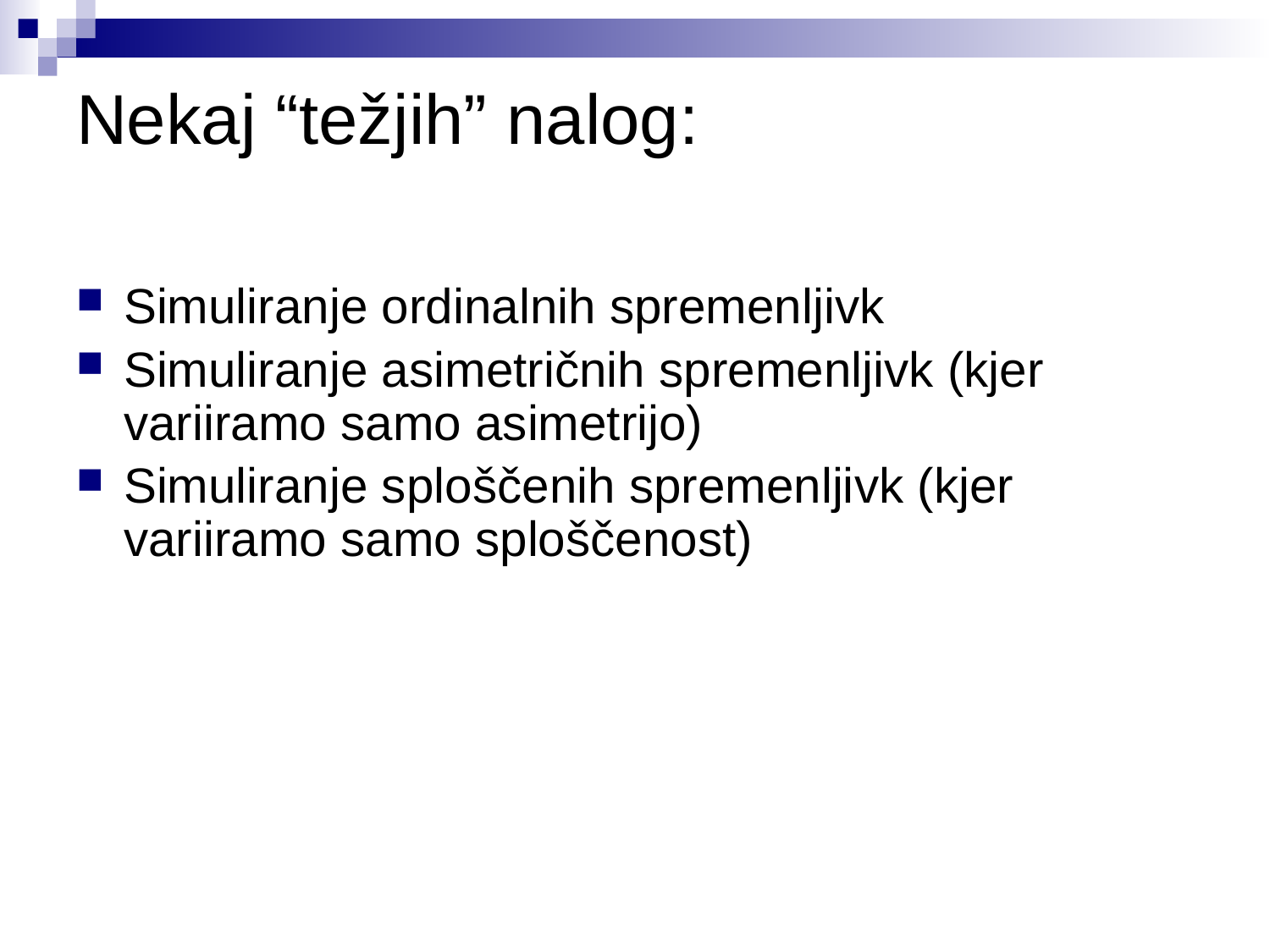

# Nekaj “težjih” nalog:
Simuliranje ordinalnih spremenljivk
Simuliranje asimetričnih spremenljivk (kjer variiramo samo asimetrijo)
Simuliranje sploščenih spremenljivk (kjer variiramo samo sploščenost)